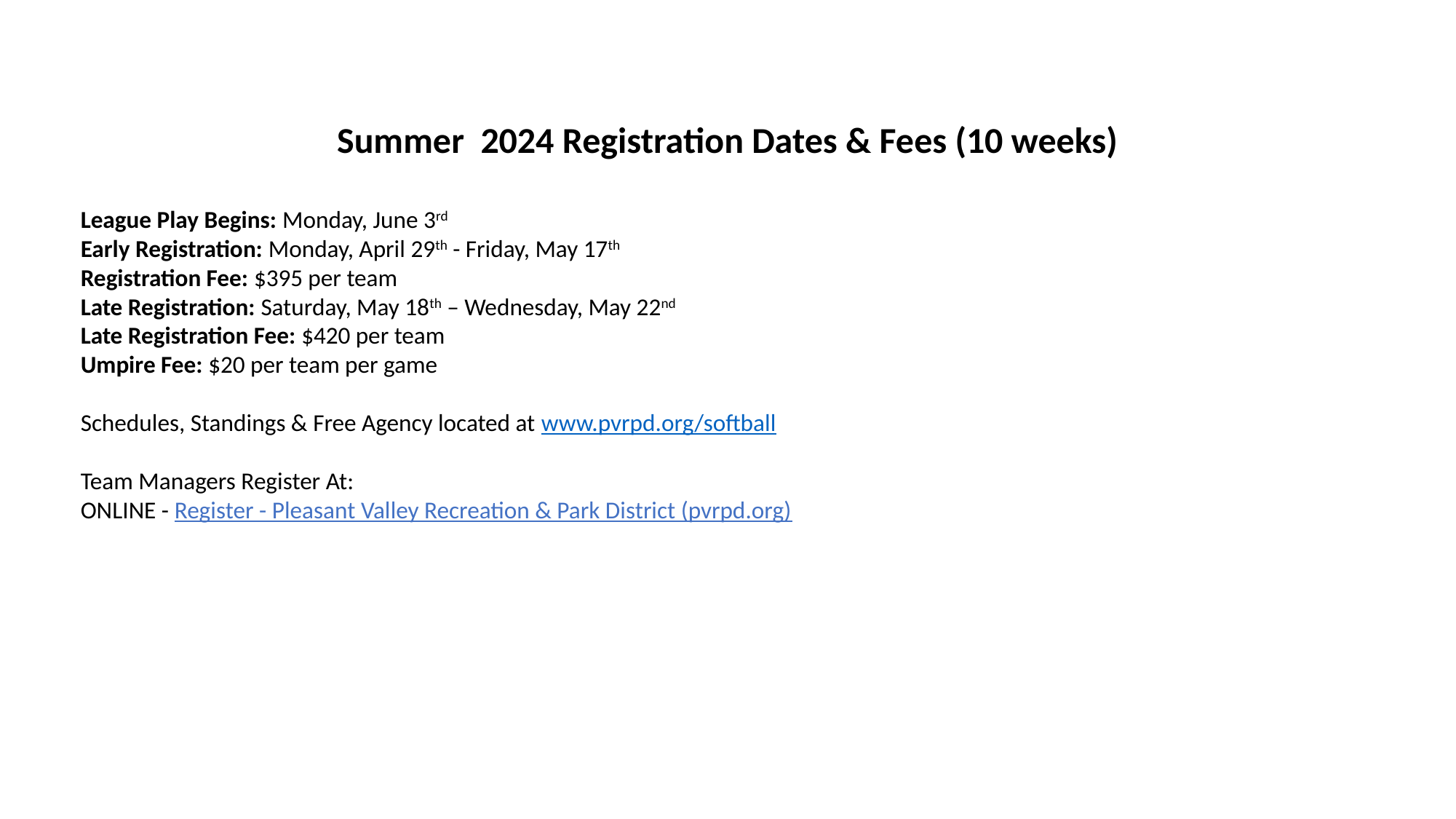

Summer  2024 Registration Dates & Fees (10 weeks)

League Play Begins: Monday, June 3rd
Early Registration: Monday, April 29th - Friday, May 17th
Registration Fee: $395 per team
Late Registration: Saturday, May 18th – Wednesday, May 22nd
Late Registration Fee: $420 per team
Umpire Fee: $20 per team per game

Schedules, Standings & Free Agency located at www.pvrpd.org/softball

Team Managers Register At:
ONLINE - Register - Pleasant Valley Recreation & Park District (pvrpd.org)